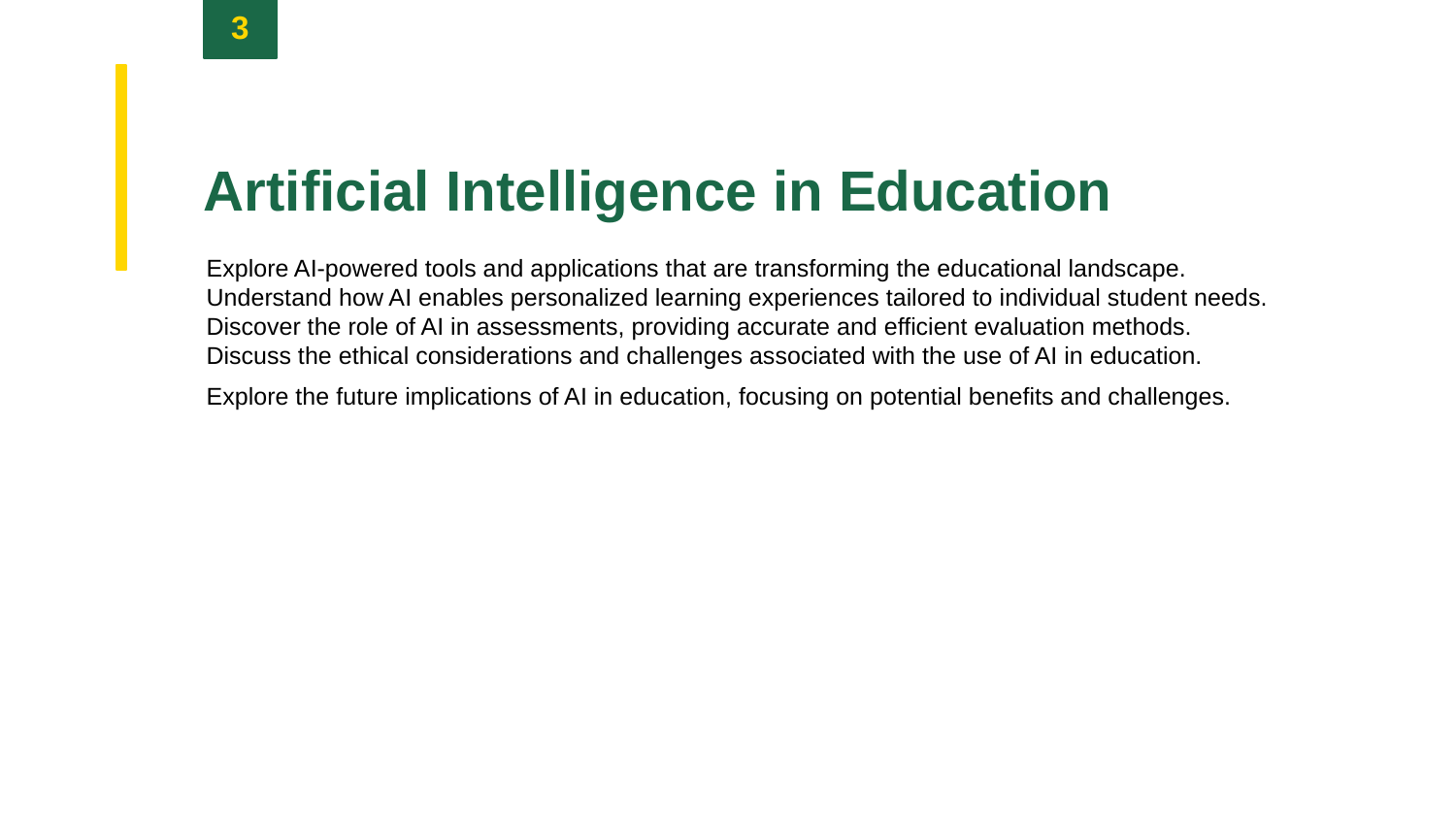

3

Artificial Intelligence in Education
Explore AI-powered tools and applications that are transforming the educational landscape.
Understand how AI enables personalized learning experiences tailored to individual student needs.
Discover the role of AI in assessments, providing accurate and efficient evaluation methods.
Discuss the ethical considerations and challenges associated with the use of AI in education.
Explore the future implications of AI in education, focusing on potential benefits and challenges.